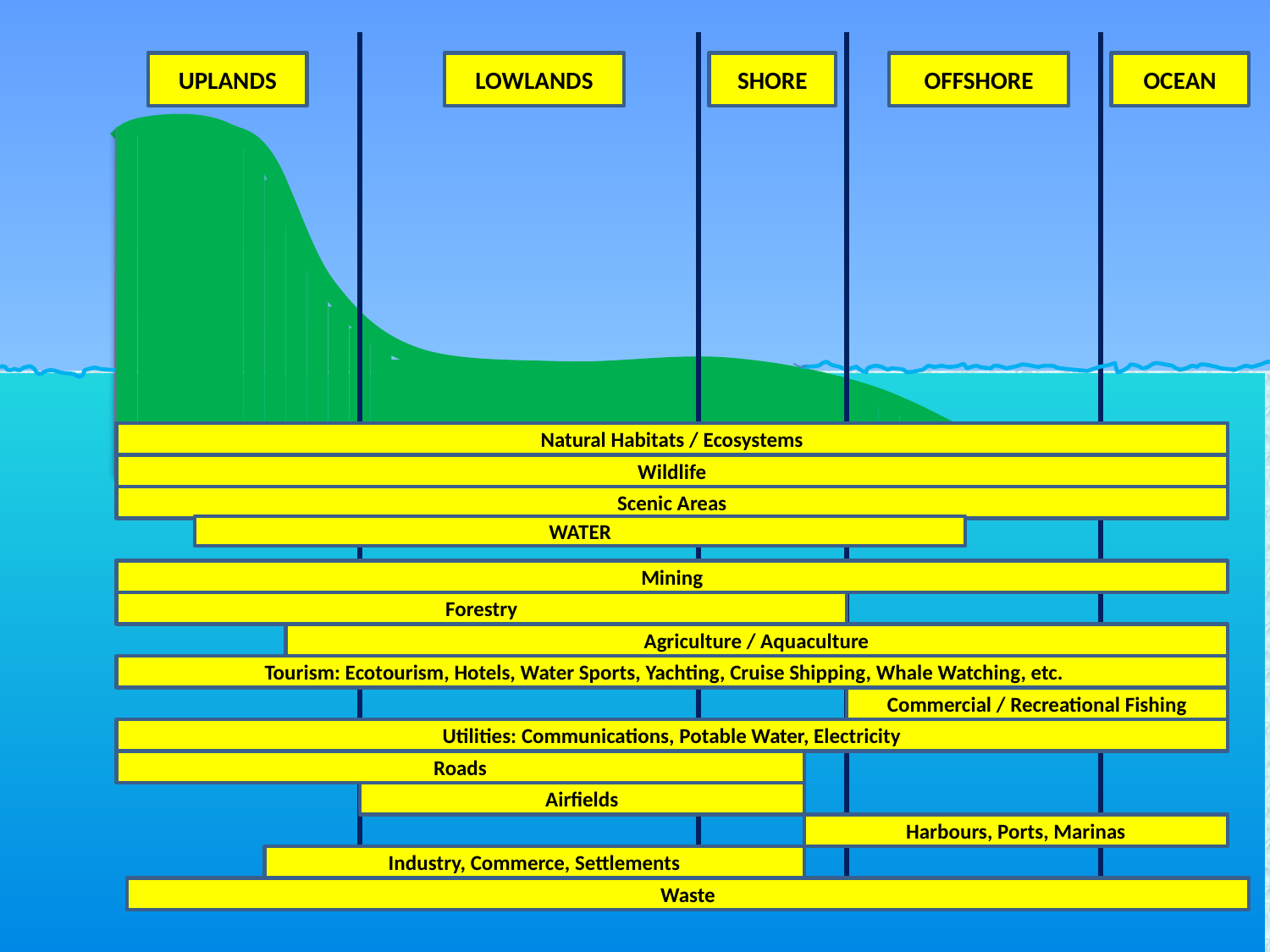

UPLANDS
LOWLANDS
SHORE
OFFSHORE
OCEAN

Natural Habitats / Ecosystems

Wildlife

Scenic Areas
WATER
Mining
Forestry
Agriculture / Aquaculture
Tourism: Ecotourism, Hotels, Water Sports, Yachting, Cruise Shipping, Whale Watching, etc.
Commercial / Recreational Fishing
Utilities: Communications, Potable Water, Electricity
Roads
Airfields
Harbours, Ports, Marinas
Industry, Commerce, Settlements
Waste